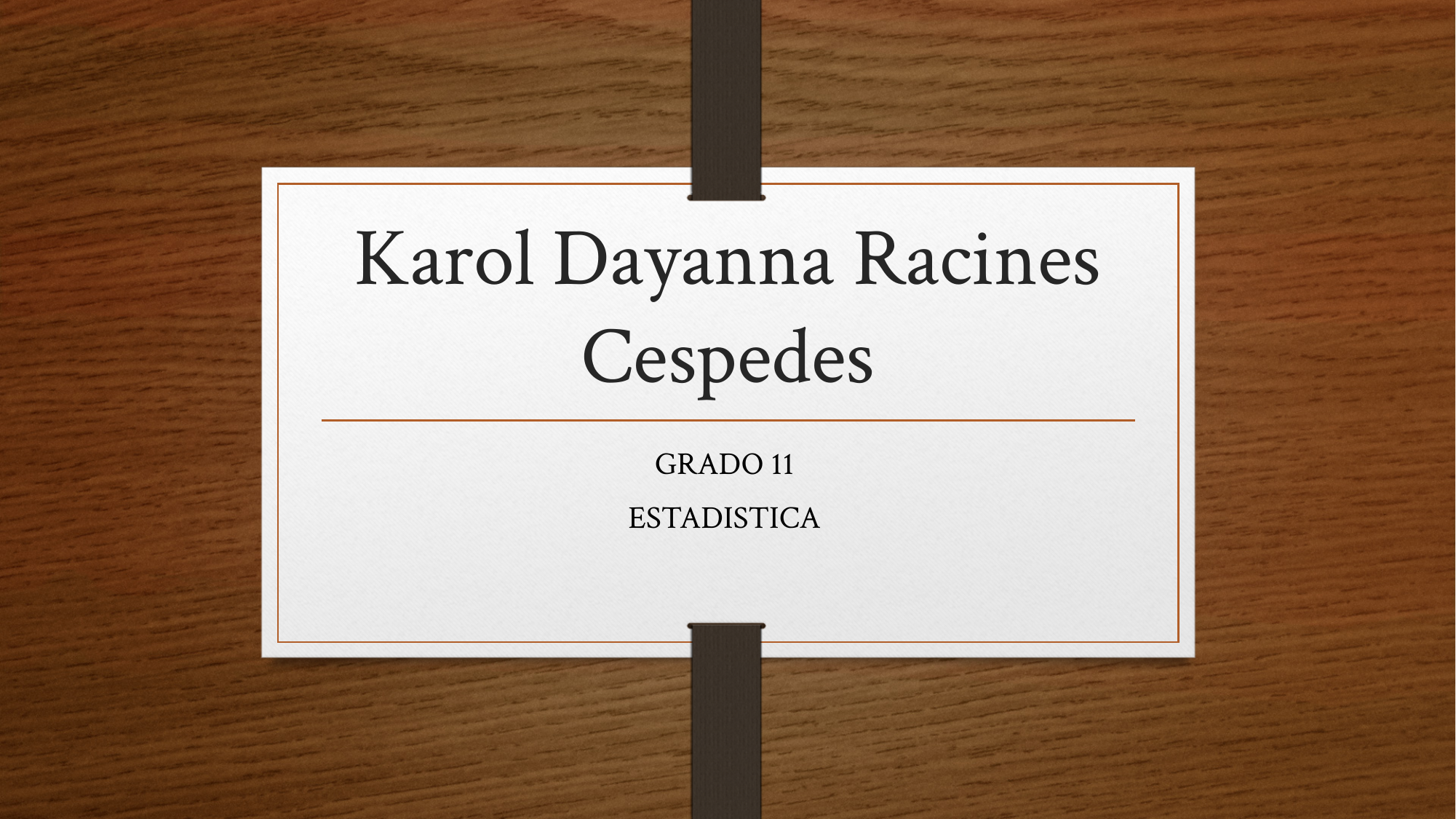

# Karol Dayanna Racines Cespedes
GRADO 11
ESTADISTICA